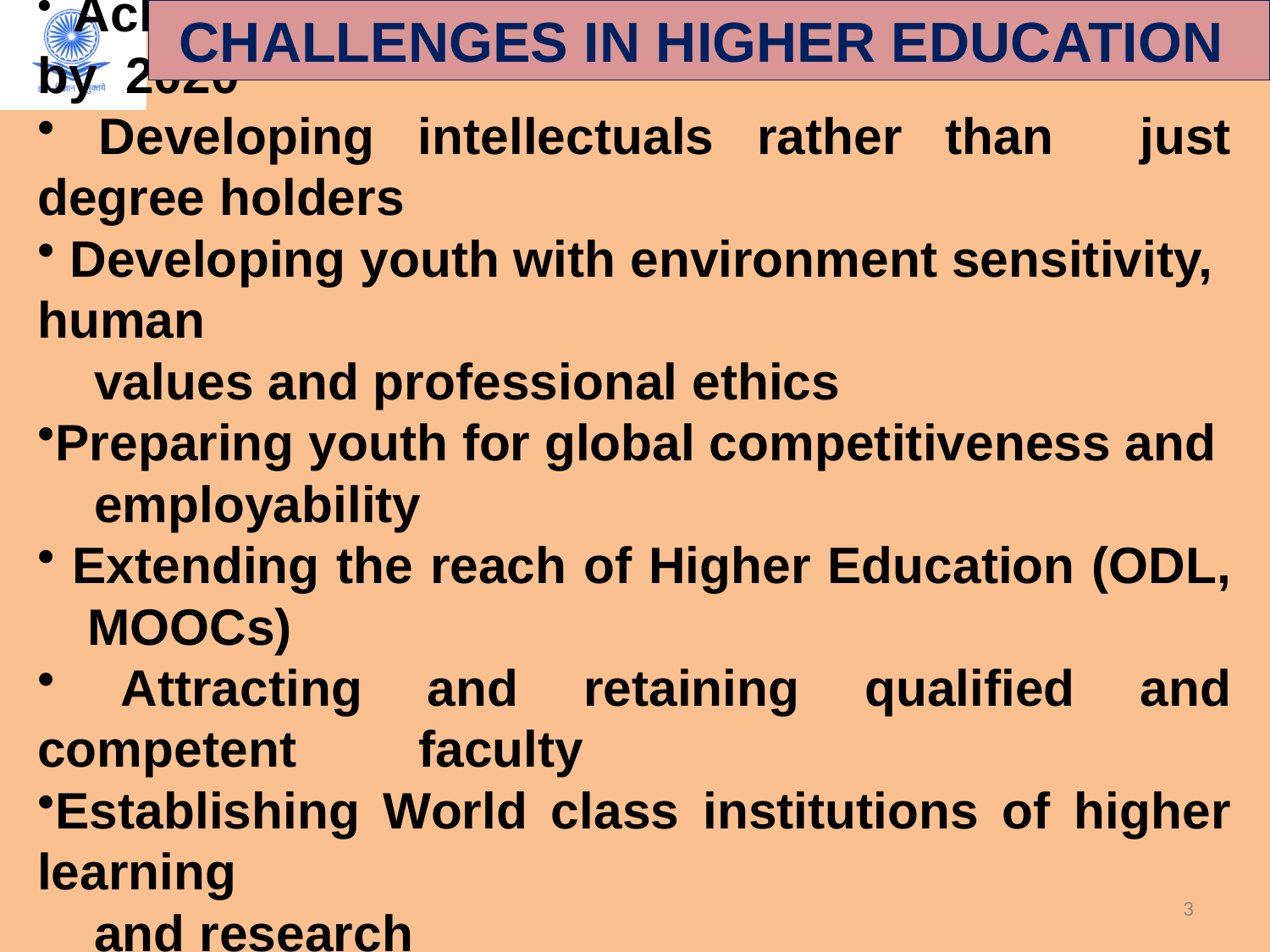

CHALLENGES IN HIGHER EDUCATION

  Achieving target Gross Enrolment Ratio of 30% by  2020
 Developing intellectuals rather than  just degree holders
 Developing youth with environment sensitivity, human
    values and professional ethics
Preparing youth for global competitiveness and
    employability
 Extending the reach of Higher Education (ODL, 	MOOCs)
 Attracting and retaining qualified and competent 	faculty
Establishing World class institutions of higher learning
    and research

3